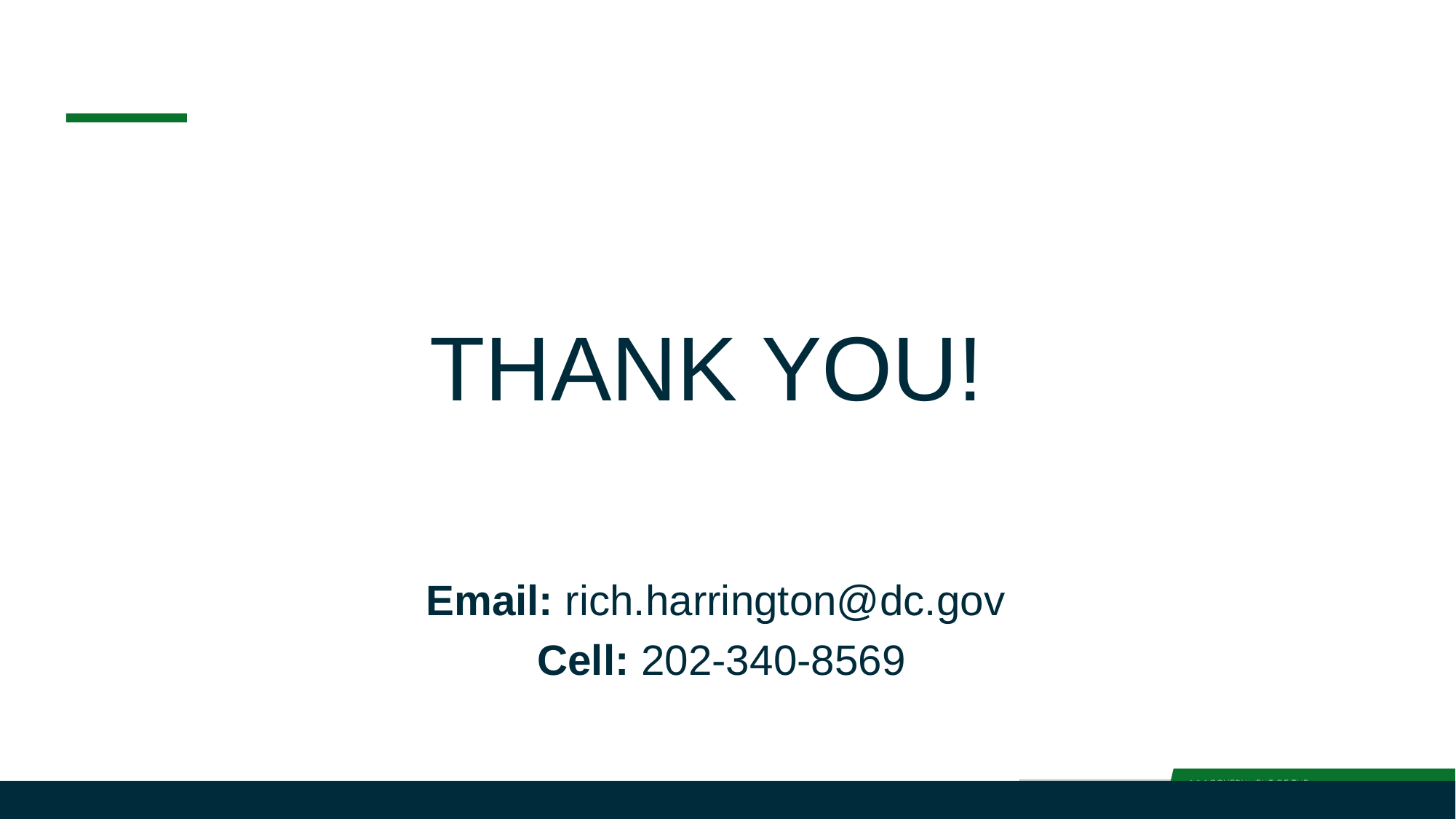

# THANK YOU!
Email: rich.harrington@dc.gov
Cell: 202-340-8569